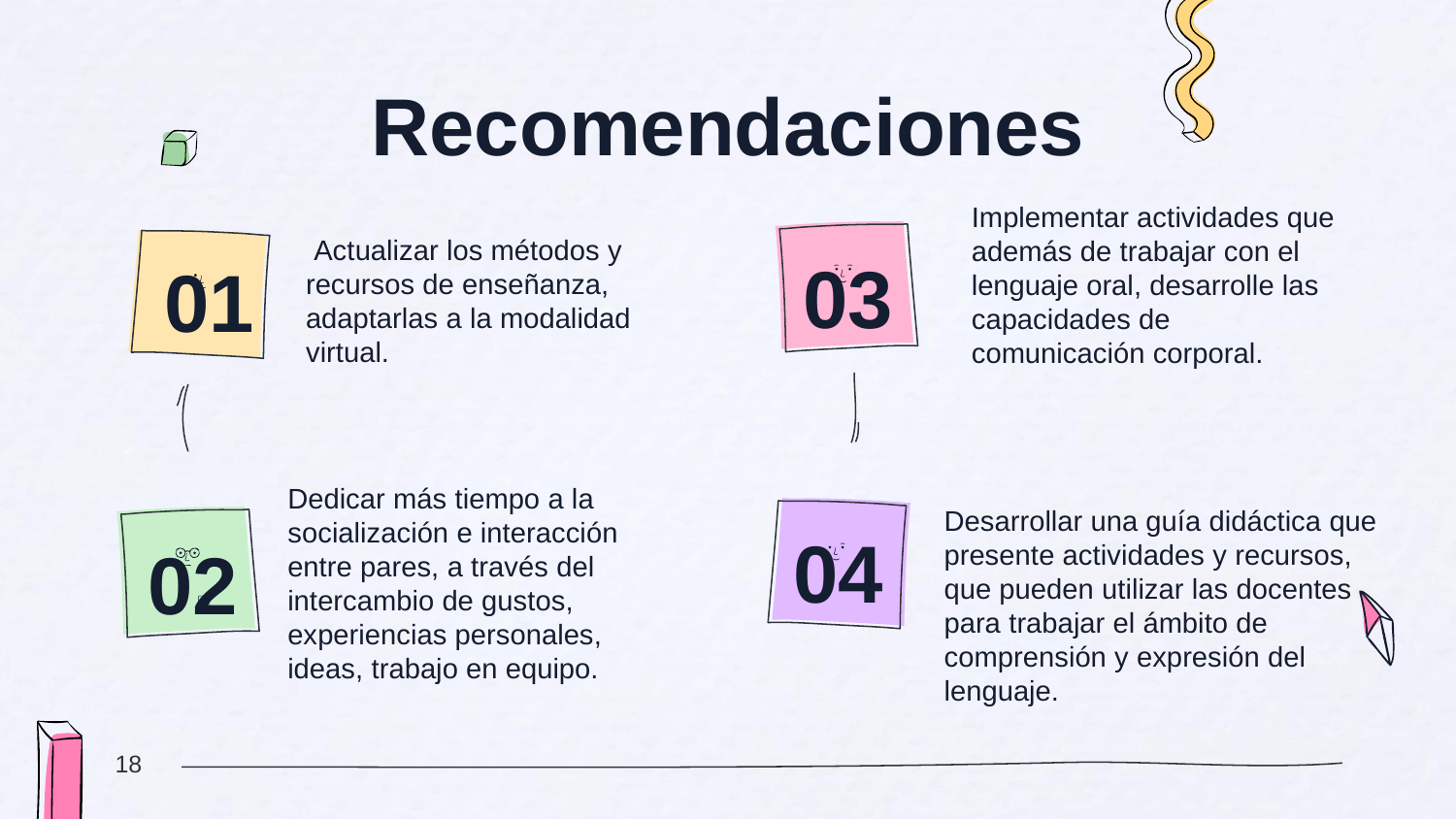

# Recomendaciones

 Actualizar los métodos y recursos de enseñanza, adaptarlas a la modalidad virtual.

Implementar actividades que además de trabajar con el lenguaje oral, desarrolle las capacidades de comunicación corporal.
03
01

Dedicar más tiempo a la socialización e interacción entre pares, a través del intercambio de gustos, experiencias personales, ideas, trabajo en equipo.

04
02
Desarrollar una guía didáctica que presente actividades y recursos, que pueden utilizar las docentes para trabajar el ámbito de comprensión y expresión del lenguaje.
18